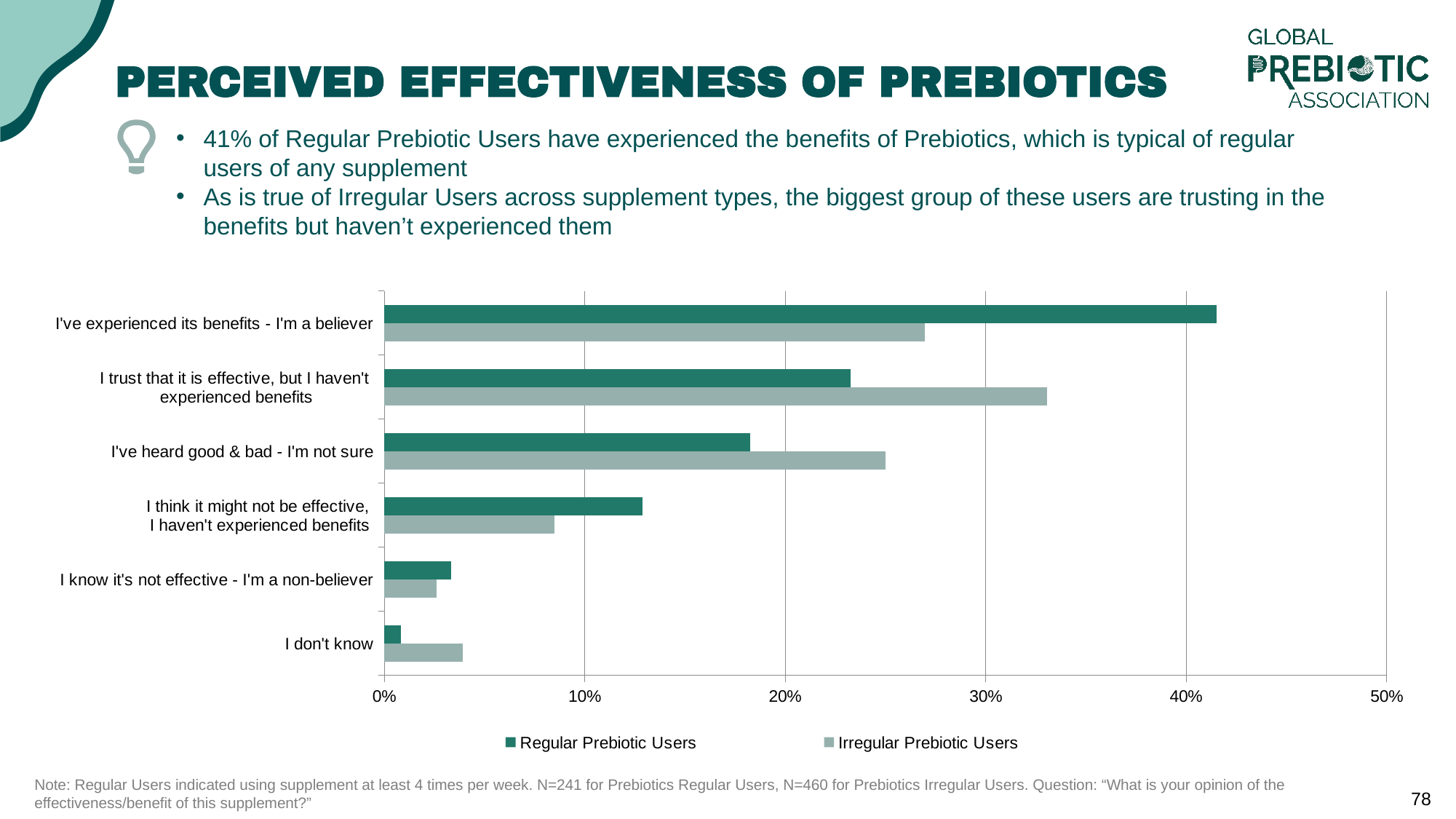

# Perceived Effectiveness OF Prebiotics
41% of Regular Prebiotic Users have experienced the benefits of Prebiotics, which is typical of regular users of any supplement
As is true of Irregular Users across supplement types, the biggest group of these users are trusting in the benefits but haven’t experienced them

### Chart

| Category | Irregular Prebiotic Users | Regular Prebiotic Users |
|---|---|---|
| I don't know | 0.03913043 | 0.008298759999999999 |
| I know it's not effective - I'm a non-believer | 0.02608696 | 0.03319502 |
| I think it might not be effective,
I haven't experienced benefits | 0.08478261 | 0.12863071 |
| I've heard good & bad - I'm not sure | 0.25 | 0.18257261 |
| I trust that it is effective, but I haven't
experienced benefits | 0.33043478 | 0.23236515 |
| I've experienced its benefits - I'm a believer | 0.26956522 | 0.41493776 |
Note: Regular Users indicated using supplement at least 4 times per week. N=241 for Prebiotics Regular Users, N=460 for Prebiotics Irregular Users. Question: “What is your opinion of the effectiveness/benefit of this supplement?”